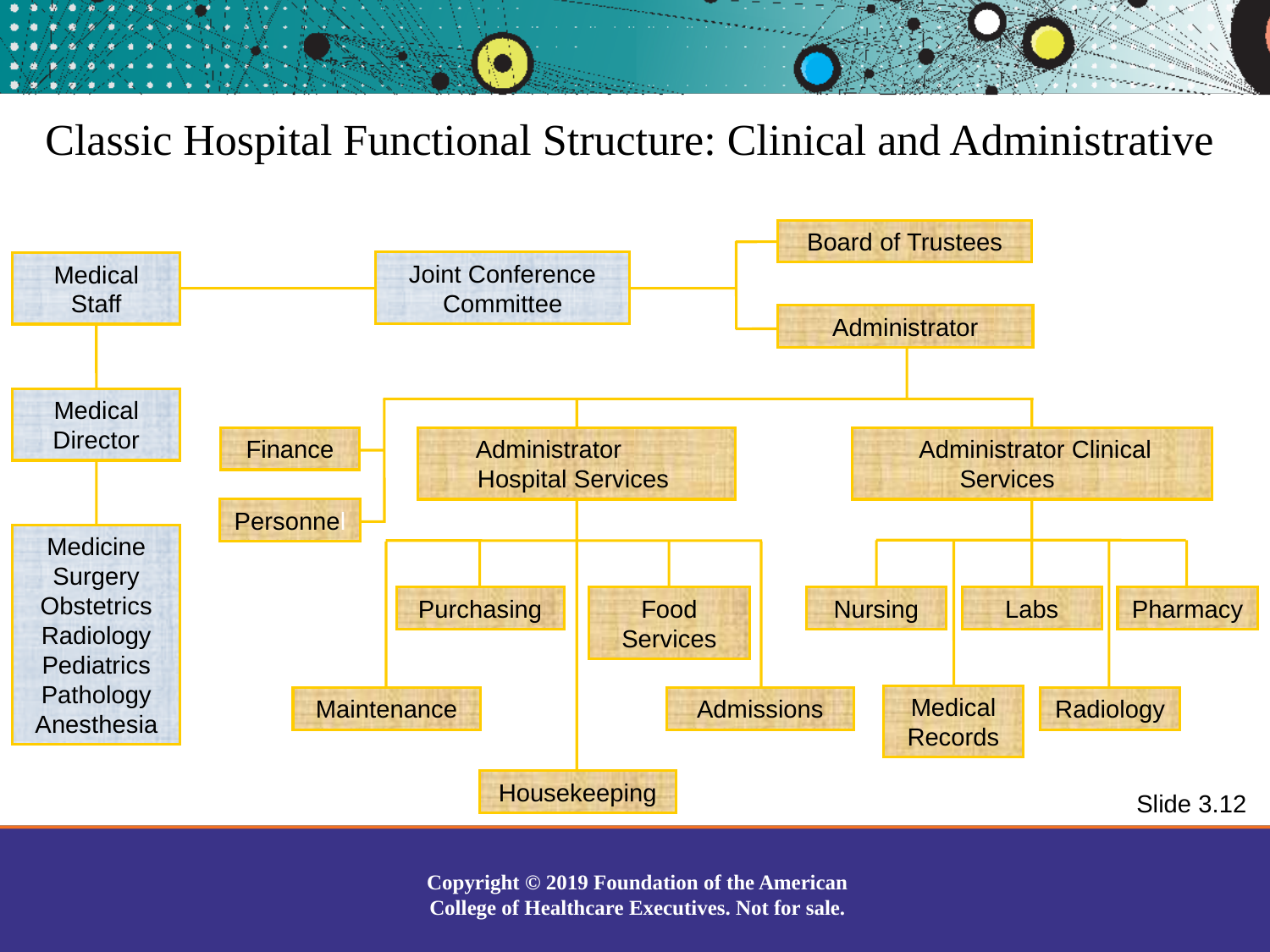

# Classic Hospital Functional Structure: Clinical and Administrative
Board of Trustees

Joint Conference Committee
Medical Staff

Administrator

Medical Director

Finance
Administrator         Hospital Services
 Administrator Clinical Services

Personnel

Medicine Surgery Obstetrics Radiology Pediatrics Pathology Anesthesia

Purchasing
Food Services
Nursing
Labs
Pharmacy
Medical Records
Maintenance
Admissions
Radiology
Housekeeping
Slide 3.12
Copyright © 2019 Foundation of the American College of Healthcare Executives. Not for sale.